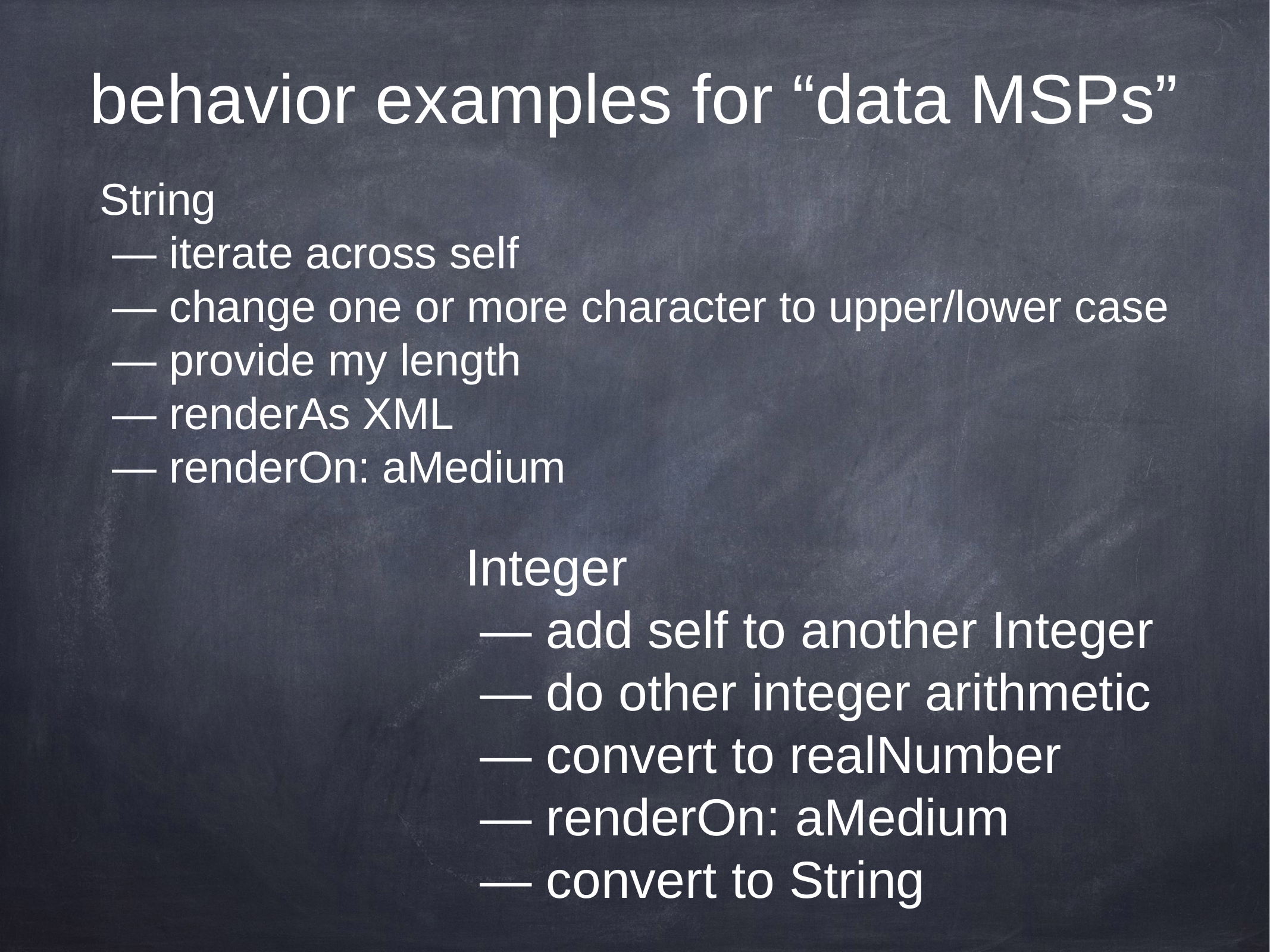

# behavior examples for “data MSPs”
String
 — iterate across self
 — change one or more character to upper/lower case
 — provide my length
 — renderAs XML
 — renderOn: aMedium
Integer
 — add self to another Integer
 — do other integer arithmetic
 — convert to realNumber
 — renderOn: aMedium
 — convert to String